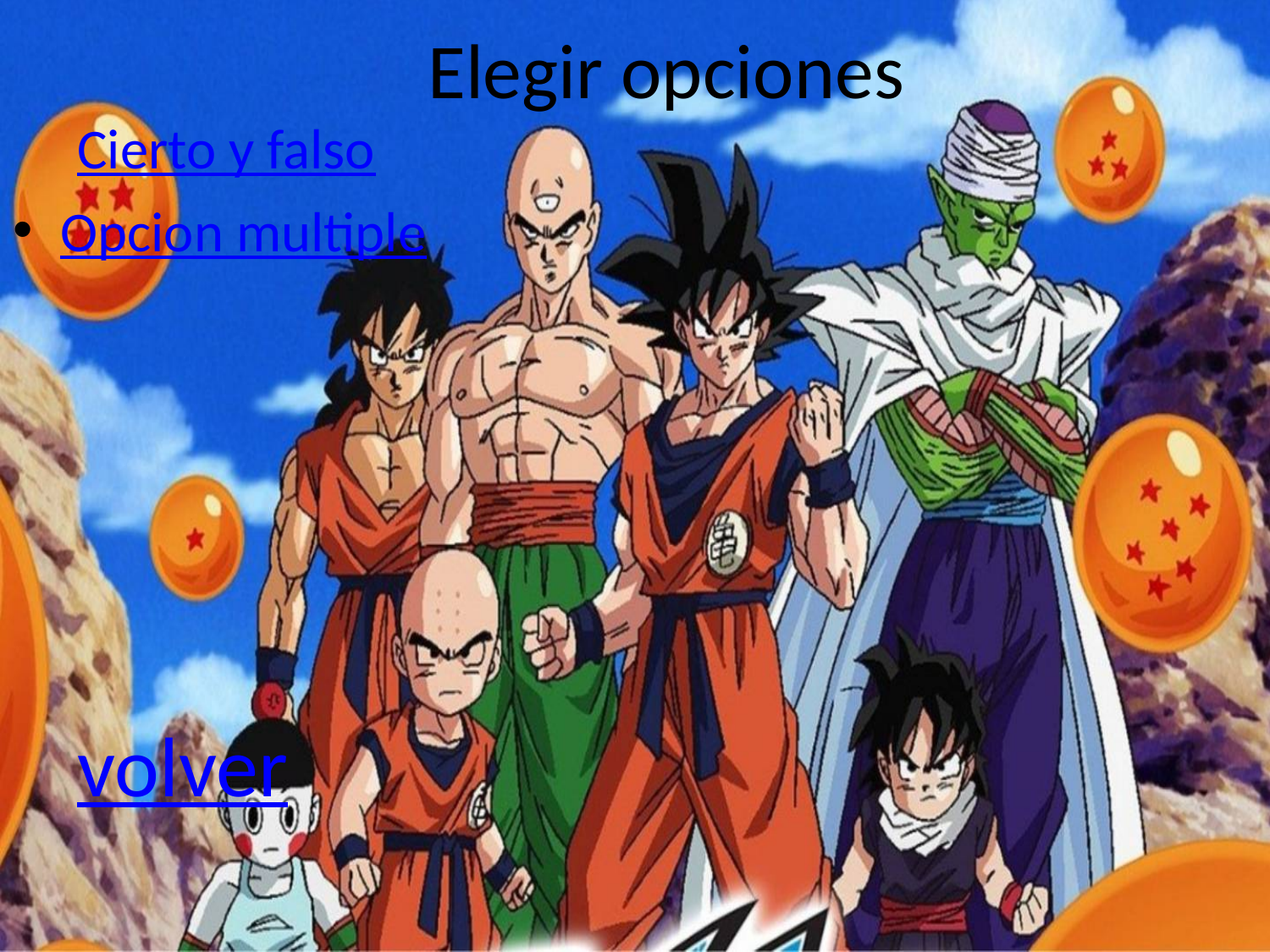

# Elegir opciones
Cierto y falso
Opcion multiple
volver